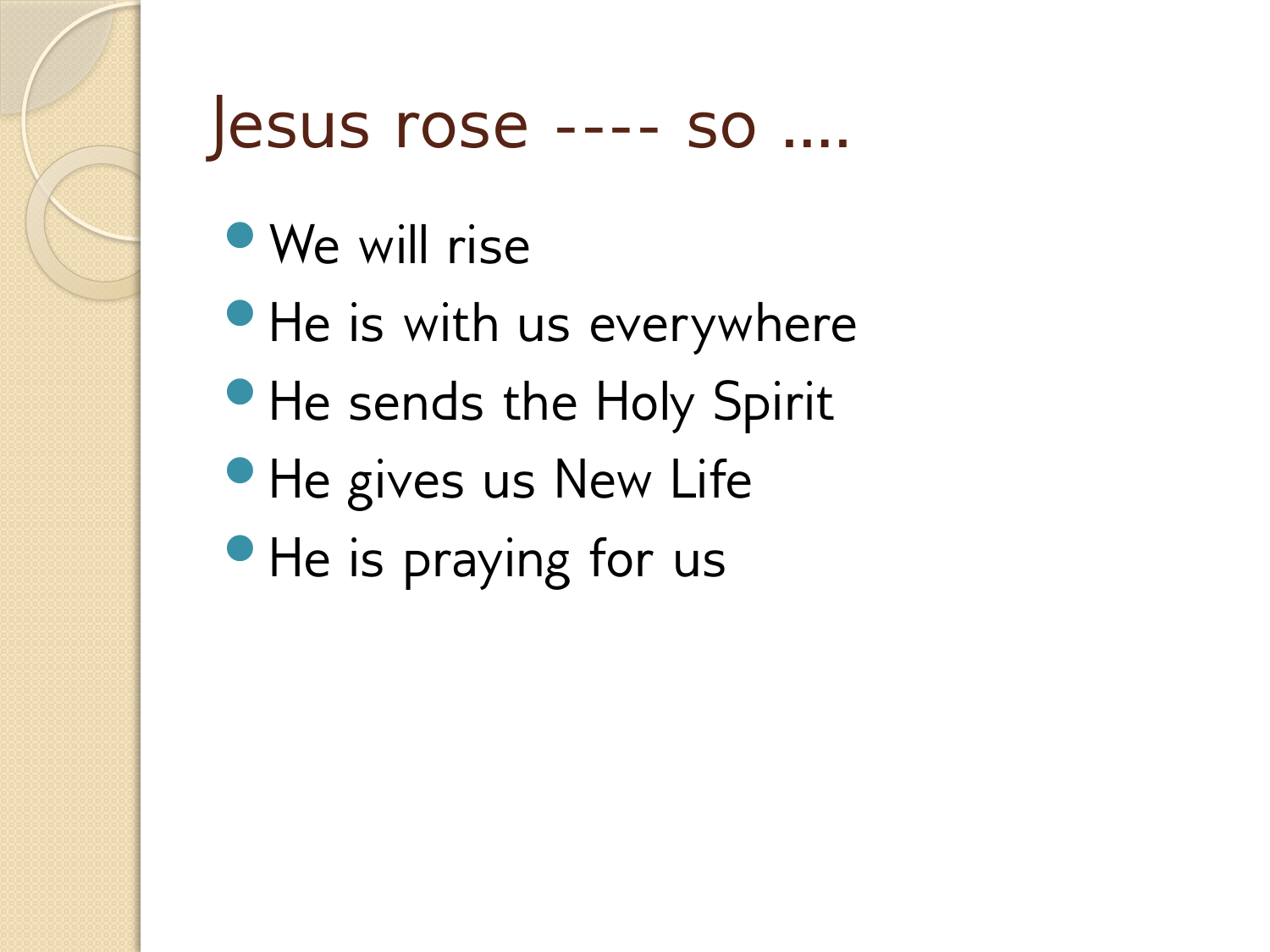

# Jesus rose ---- so ….
We will rise
He is with us everywhere
He sends the Holy Spirit
He gives us New Life
He is praying for us